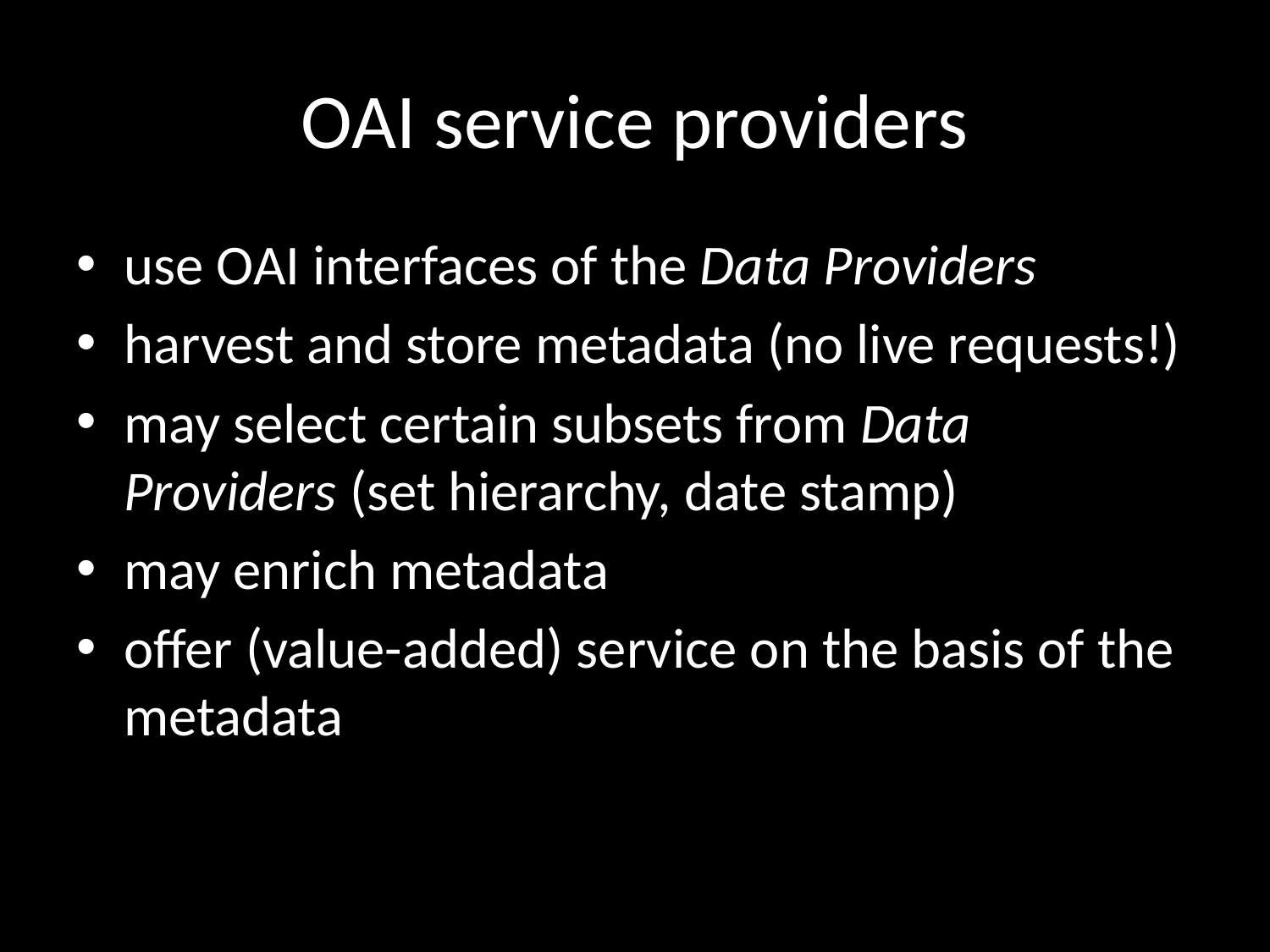

# OAI service providers
use OAI interfaces of the Data Providers
harvest and store metadata (no live requests!)
may select certain subsets from Data Providers (set hierarchy, date stamp)
may enrich metadata
offer (value-added) service on the basis of the metadata